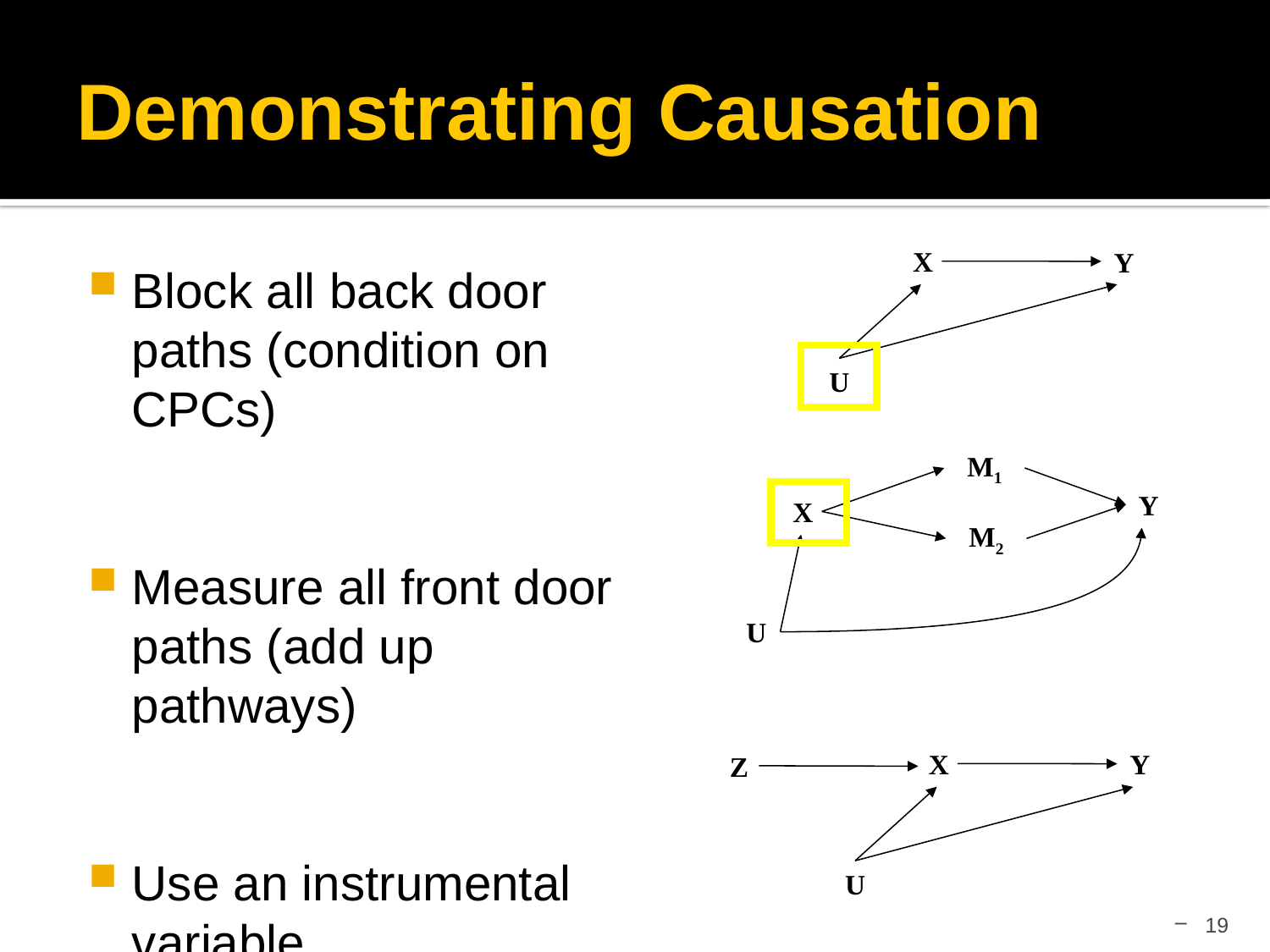

# Demonstrating Causation
X
Y
U
Block all back door paths (condition on CPCs)

Measure all front door paths (add up pathways)

Use an instrumental variable

M1
Y
X
M2
U

X
Y
Z
U
19